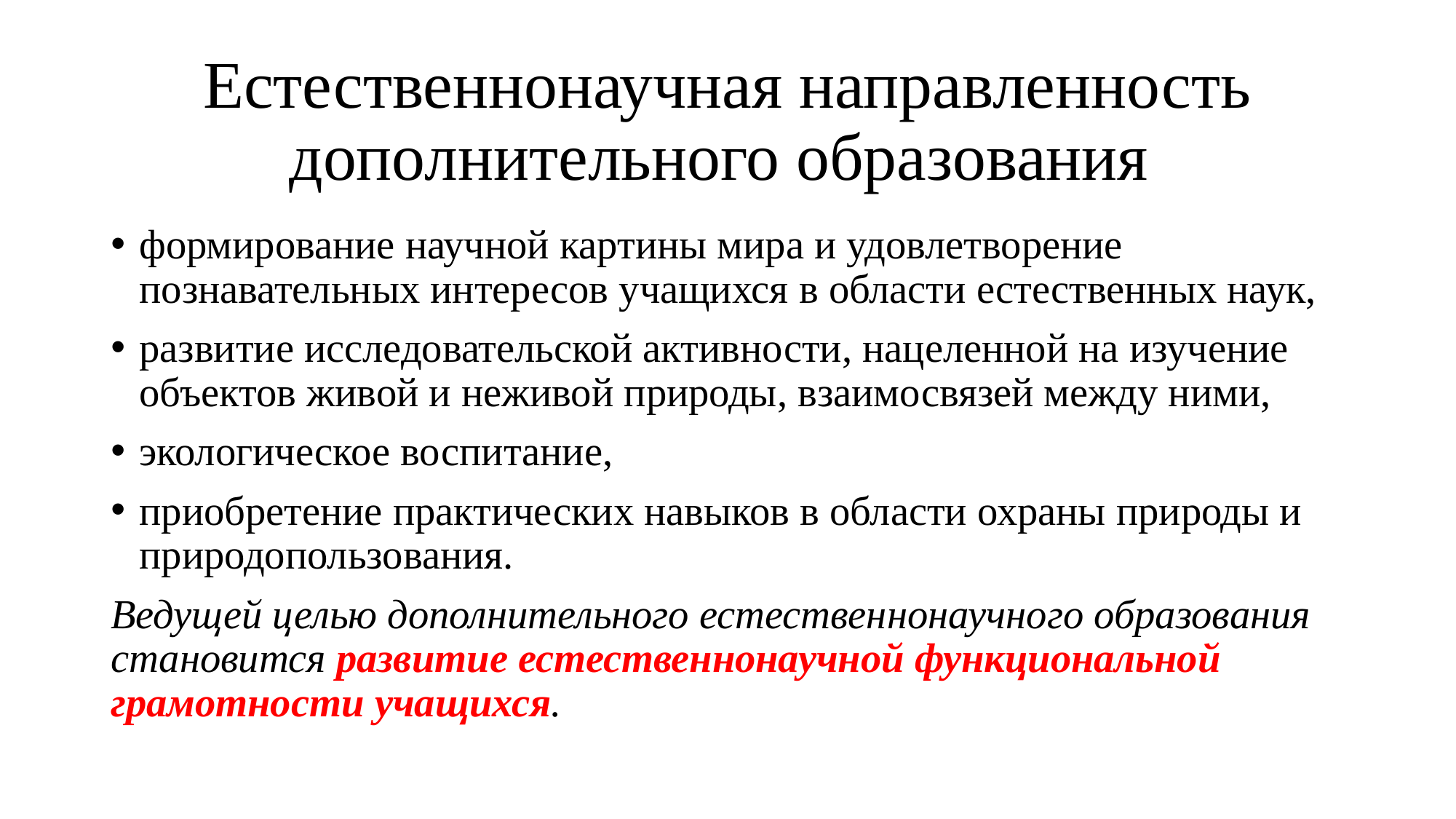

# Естественнонаучная направленность дополнительного образования
формирование научной картины мира и удовлетворение познавательных интересов учащихся в области естественных наук,
развитие исследовательской активности, нацеленной на изучение объектов живой и неживой природы, взаимосвязей между ними,
экологическое воспитание,
приобретение практических навыков в области охраны природы и природопользования.
Ведущей целью дополнительного естественнонаучного образования становится развитие естественнонаучной функциональной грамотности учащихся.